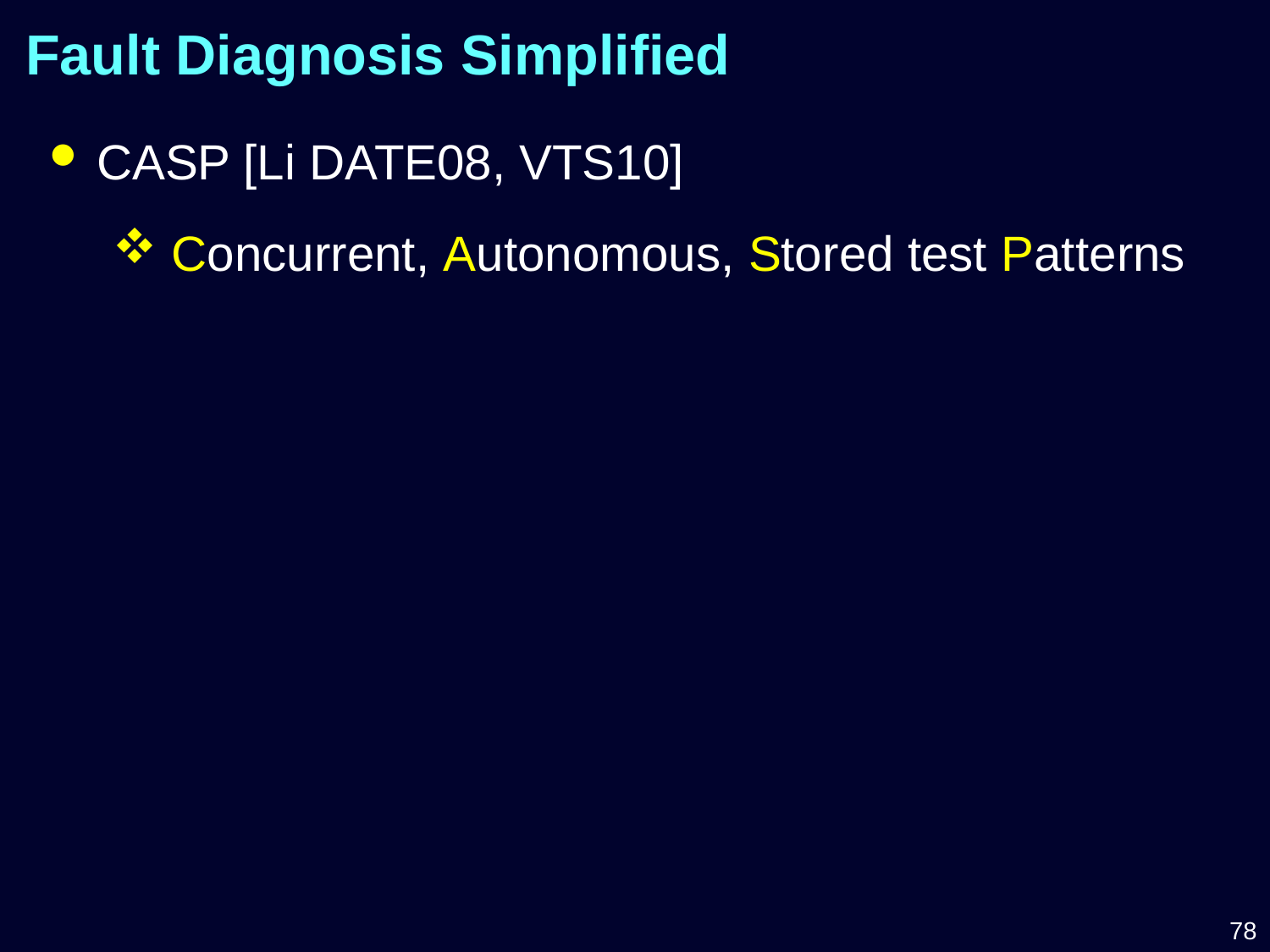

Fault Diagnosis Simplified
CASP [Li DATE08, VTS10]
 Concurrent, Autonomous, Stored test Patterns
78